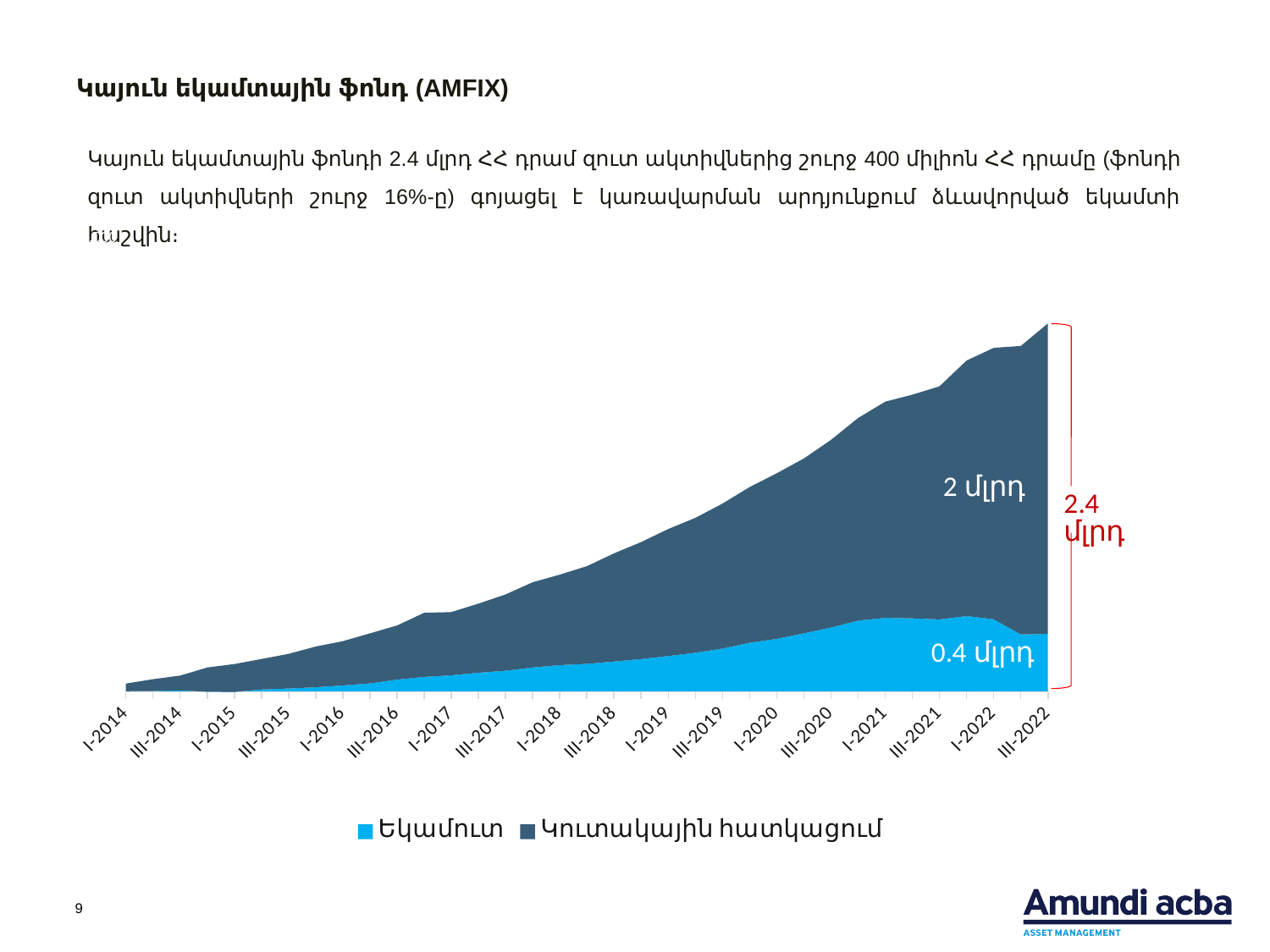

Կայուն եկամտային ֆոնդ (AMFIX)
Կայուն եկամտային ֆոնդի 2.4 մլրդ ՀՀ դրամ զուտ ակտիվներից շուրջ 400 միլիոն ՀՀ դրամը (ֆոնդի զուտ ակտիվների շուրջ 16%-ը) գոյացել է կառավարման արդյունքում ձևավորված եկամտի հաշվին։

### Chart

| Category | Եկամուտ | Կուտակային հատկացում |
|---|---|---|
| I-2014 | 0.17279701852449136 | 50.386139 |
| II-2014 | 1.9651491242799128 | 77.90052895 |
| III-2014 | 5.689098416518087 | 97.90052895 |
| IV-2014 | -3.1167351228420515 | 160.46121495 |
| I-2015 | -4.46532877618918 | 184.53210798 |
| II-2015 | 11.88012285891015 | 201.74801798000001 |
| III-2015 | 18.22151615098867 | 229.60137918 |
| IV-2015 | 26.407332092271627 | 269.54662318 |
| I-2016 | 38.36166926391313 | 293.56395058 |
| II-2016 | 51.87390573435215 | 331.58083058 |
| III-2016 | 76.75636890949565 | 359.10396658 |
| IV-2016 | 94.91341027618012 | 424.90679658 |
| I-2017 | 105.58070673642581 | 419.00679658 |
| II-2017 | 122.36667095114544 | 458.08865737 |
| III-2017 | 135.82050441829492 | 505.48524685 |
| IV-2017 | 157.651358168635 | 564.75788435 |
| I-2018 | 172.9934320853339 | 599.5303033900001 |
| II-2018 | 181.4343061858758 | 647.4541235600001 |
| III-2018 | 196.87396273107086 | 716.7943954000001 |
| IV-2018 | 213.09668589501493 | 775.0080581700001 |
| I-2019 | 233.53693633417222 | 841.7372202800002 |
| II-2019 | 254.97468318211276 | 894.2543493800002 |
| III-2019 | 282.8140711708078 | 960.9399793600003 |
| IV-2019 | 321.2430372382426 | 1032.0321526900002 |
| I-2020 | 347.1207815077662 | 1097.3732028700001 |
| II-2020 | 383.89242290736763 | 1158.6585358000002 |
| III-2020 | 421.9748889890533 | 1243.8838713000002 |
| IV-2020 | 468.2535167040751 | 1342.5204195000003 |
| I-2021 | 486.2615816375828 | 1432.9283087200004 |
| II-2021 | 483.27979665367 | 1482.1154077200003 |
| III-2021 | 476.0822053144277 | 1544.6413120300003 |
| IV-2021 | 498.1953042253405 | 1693.4866256400003 |
| I-2022 | 477.08831396415826 | 1798.7714415600003 |
| II-2022 | 376.4515992604986 | 1912.1122190500002 |
| III-2022 | 379.64291413999837 | 2058.35708586 |
9